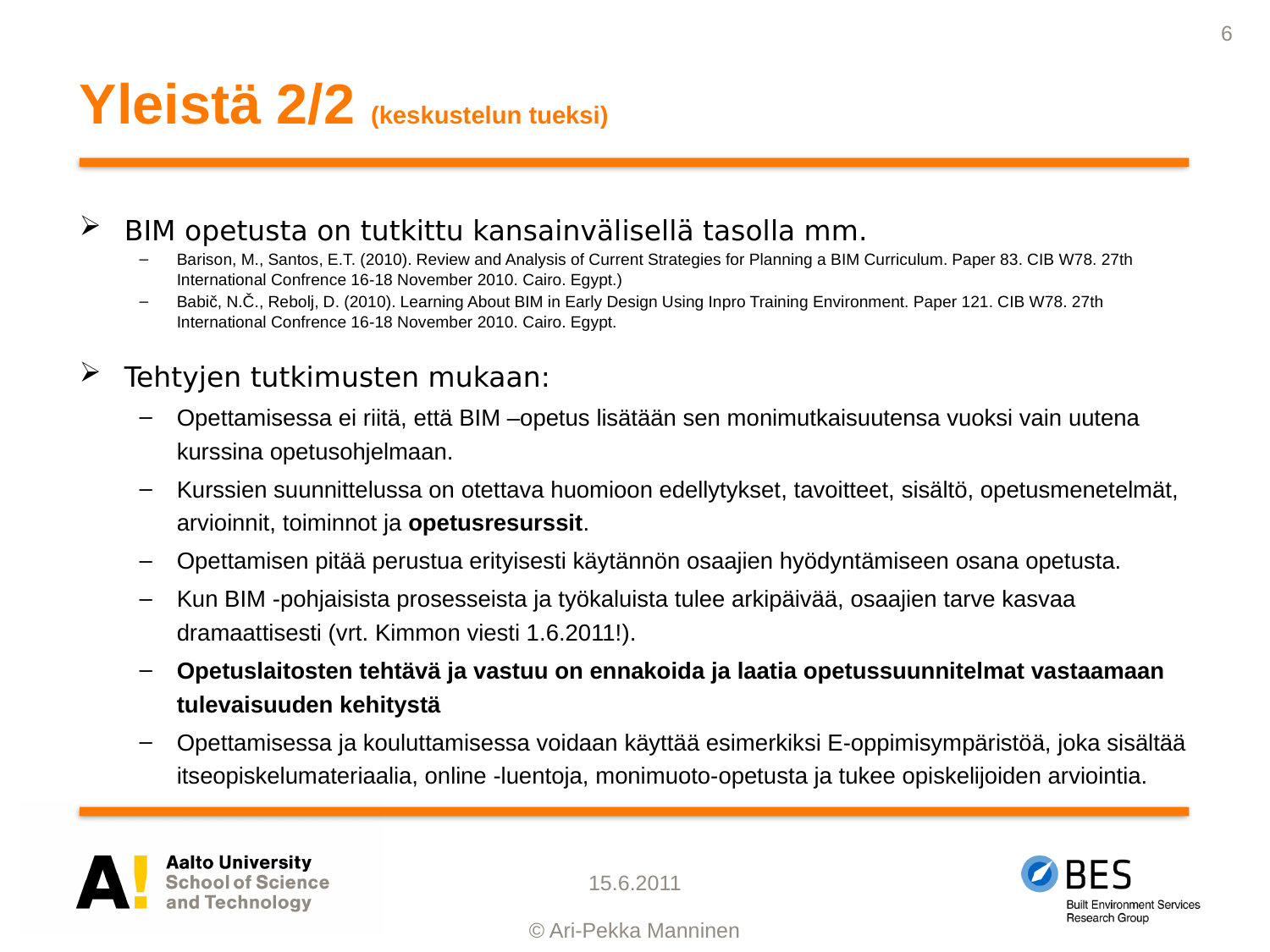

# Yleistä 2/2 (keskustelun tueksi)
BIM opetusta on tutkittu kansainvälisellä tasolla mm.
Barison, M., Santos, E.T. (2010). Review and Analysis of Current Strategies for Planning a BIM Curriculum. Paper 83. CIB W78. 27th International Confrence 16-18 November 2010. Cairo. Egypt.)
Babič, N.Č., Rebolj, D. (2010). Learning About BIM in Early Design Using Inpro Training Environment. Paper 121. CIB W78. 27th International Confrence 16-18 November 2010. Cairo. Egypt.

Tehtyjen tutkimusten mukaan:
Opettamisessa ei riitä, että BIM –opetus lisätään sen monimutkaisuutensa vuoksi vain uutena kurssina opetusohjelmaan.
Kurssien suunnittelussa on otettava huomioon edellytykset, tavoitteet, sisältö, opetusmenetelmät, arvioinnit, toiminnot ja opetusresurssit.
Opettamisen pitää perustua erityisesti käytännön osaajien hyödyntämiseen osana opetusta.
Kun BIM -pohjaisista prosesseista ja työkaluista tulee arkipäivää, osaajien tarve kasvaa dramaattisesti (vrt. Kimmon viesti 1.6.2011!).
Opetuslaitosten tehtävä ja vastuu on ennakoida ja laatia opetussuunnitelmat vastaamaan tulevaisuuden kehitystä
Opettamisessa ja kouluttamisessa voidaan käyttää esimerkiksi E-oppimisympäristöä, joka sisältää itseopiskelumateriaalia, online -luentoja, monimuoto-opetusta ja tukee opiskelijoiden arviointia.